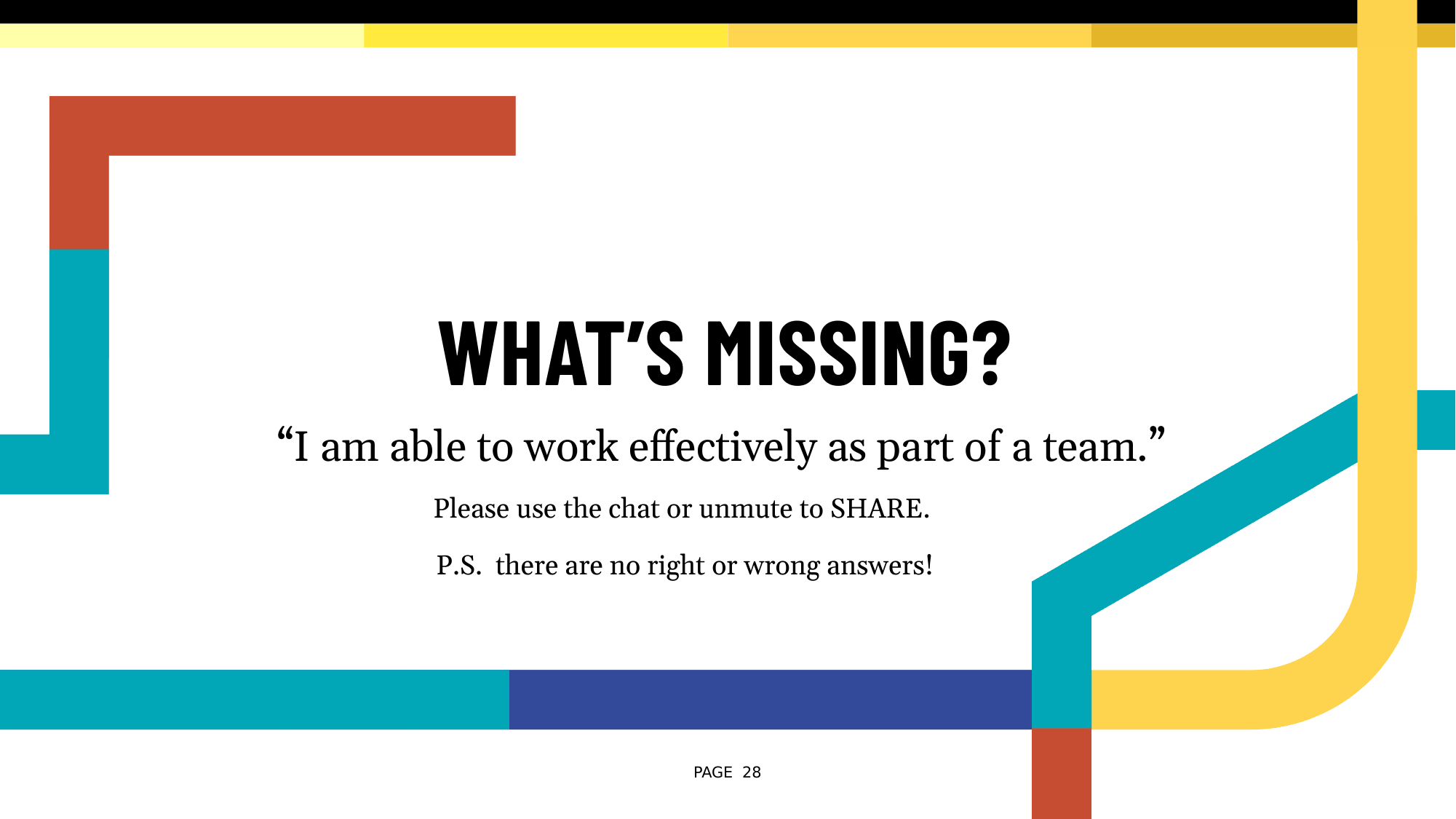

# What’S Missing?
“I am able to work effectively as part of a team.”
Please use the chat or unmute to SHARE.
P.S.  there are no right or wrong answers!
PAGE  28